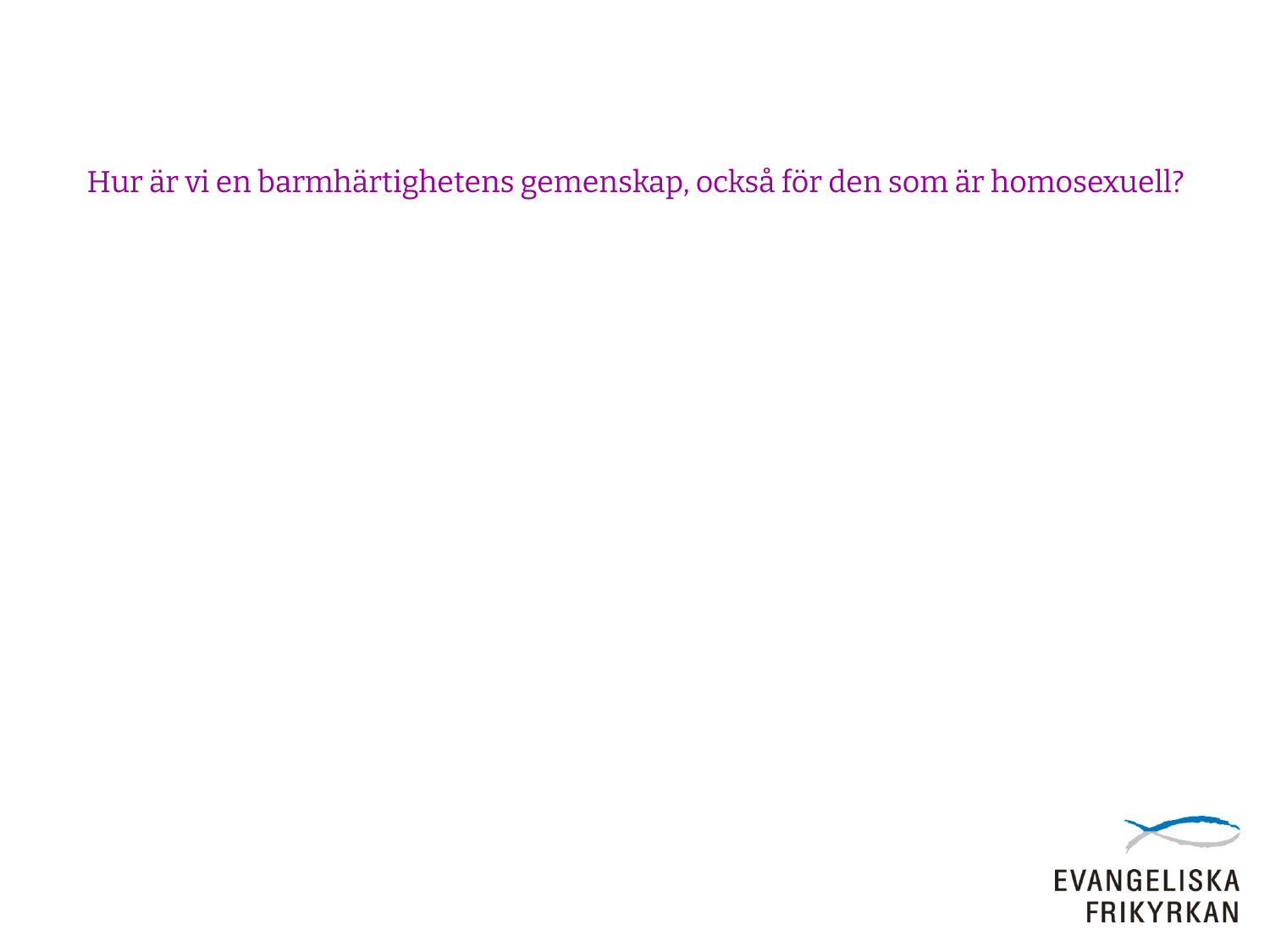

# Hur är vi en barmhärtighetens gemenskap, också för den som är homosexuell?